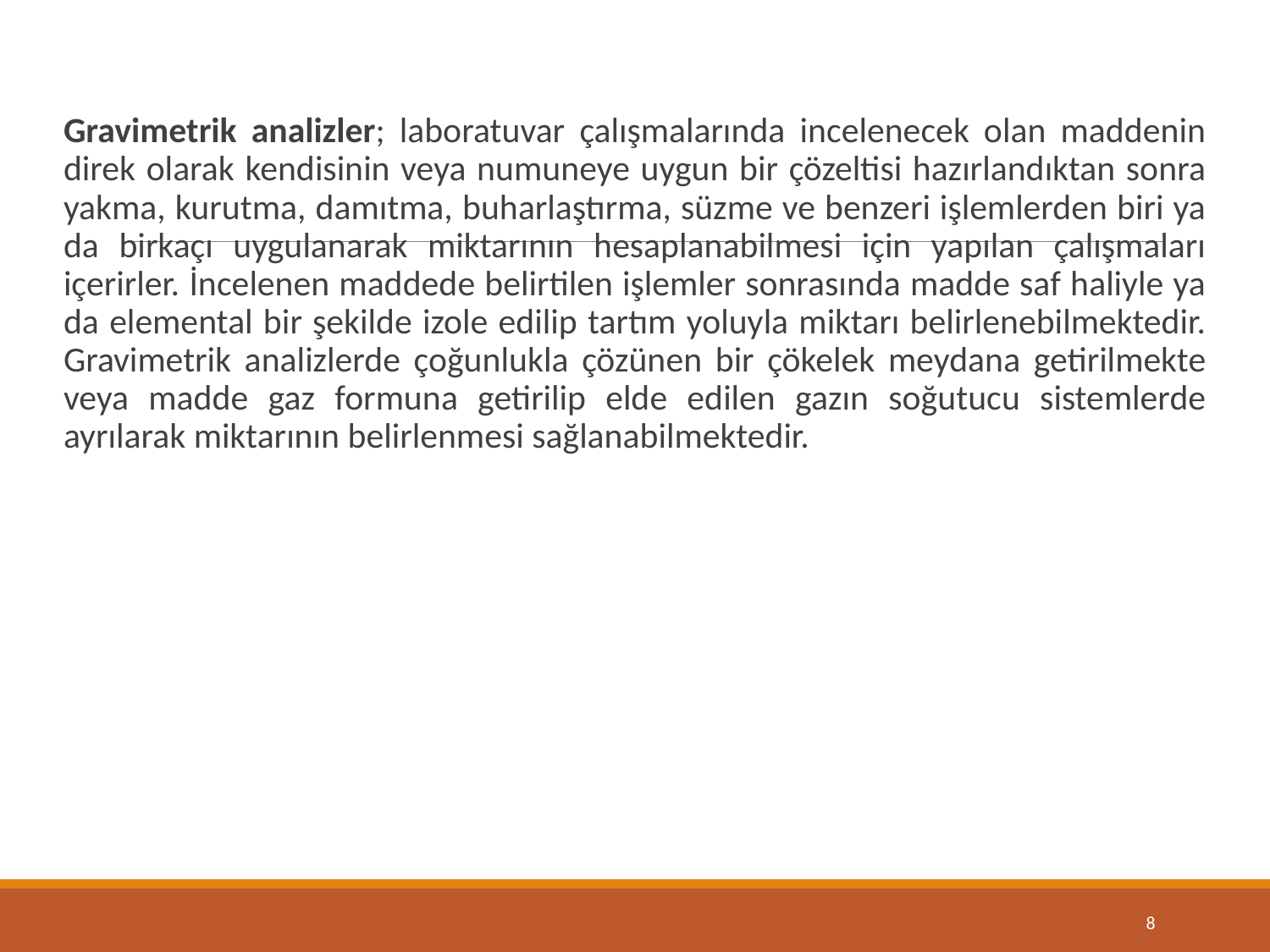

Gravimetrik analizler; laboratuvar çalışmalarında incelenecek olan maddenin direk olarak kendisinin veya numuneye uygun bir çözeltisi hazırlandıktan sonra yakma, kurutma, damıtma, buharlaştırma, süzme ve benzeri işlemlerden biri ya da birkaçı uygulanarak miktarının hesaplanabilmesi için yapılan çalışmaları içerirler. İncelenen maddede belirtilen işlemler sonrasında madde saf haliyle ya da elemental bir şekilde izole edilip tartım yoluyla miktarı belirlenebilmektedir. Gravimetrik analizlerde çoğunlukla çözünen bir çökelek meydana getirilmekte veya madde gaz formuna getirilip elde edilen gazın soğutucu sistemlerde ayrılarak miktarının belirlenmesi sağlanabilmektedir.
8